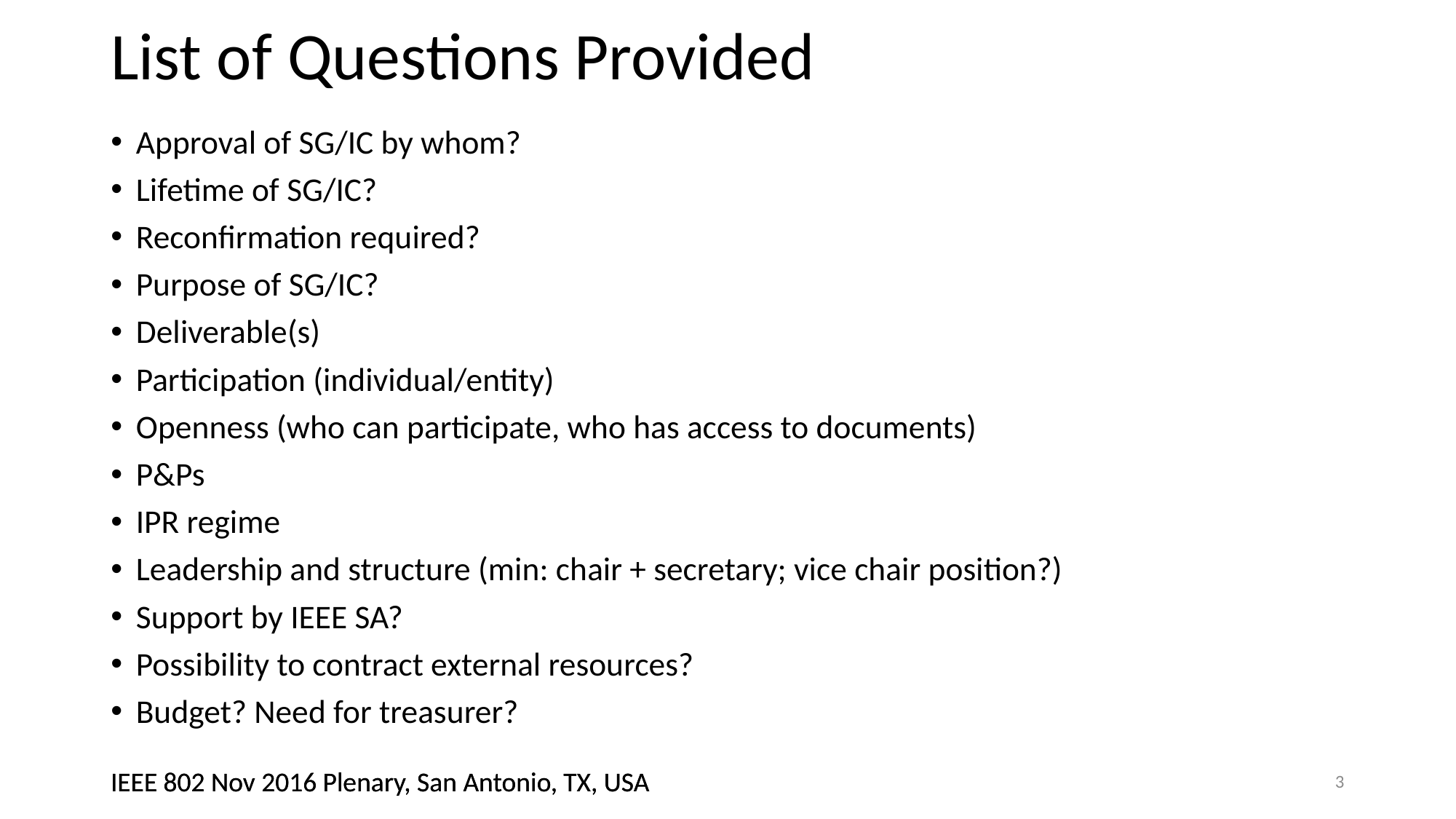

# List of Questions Provided
Approval of SG/IC by whom?
Lifetime of SG/IC?
Reconfirmation required?
Purpose of SG/IC?
Deliverable(s)
Participation (individual/entity)
Openness (who can participate, who has access to documents)
P&Ps
IPR regime
Leadership and structure (min: chair + secretary; vice chair position?)
Support by IEEE SA?
Possibility to contract external resources?
Budget? Need for treasurer?

3